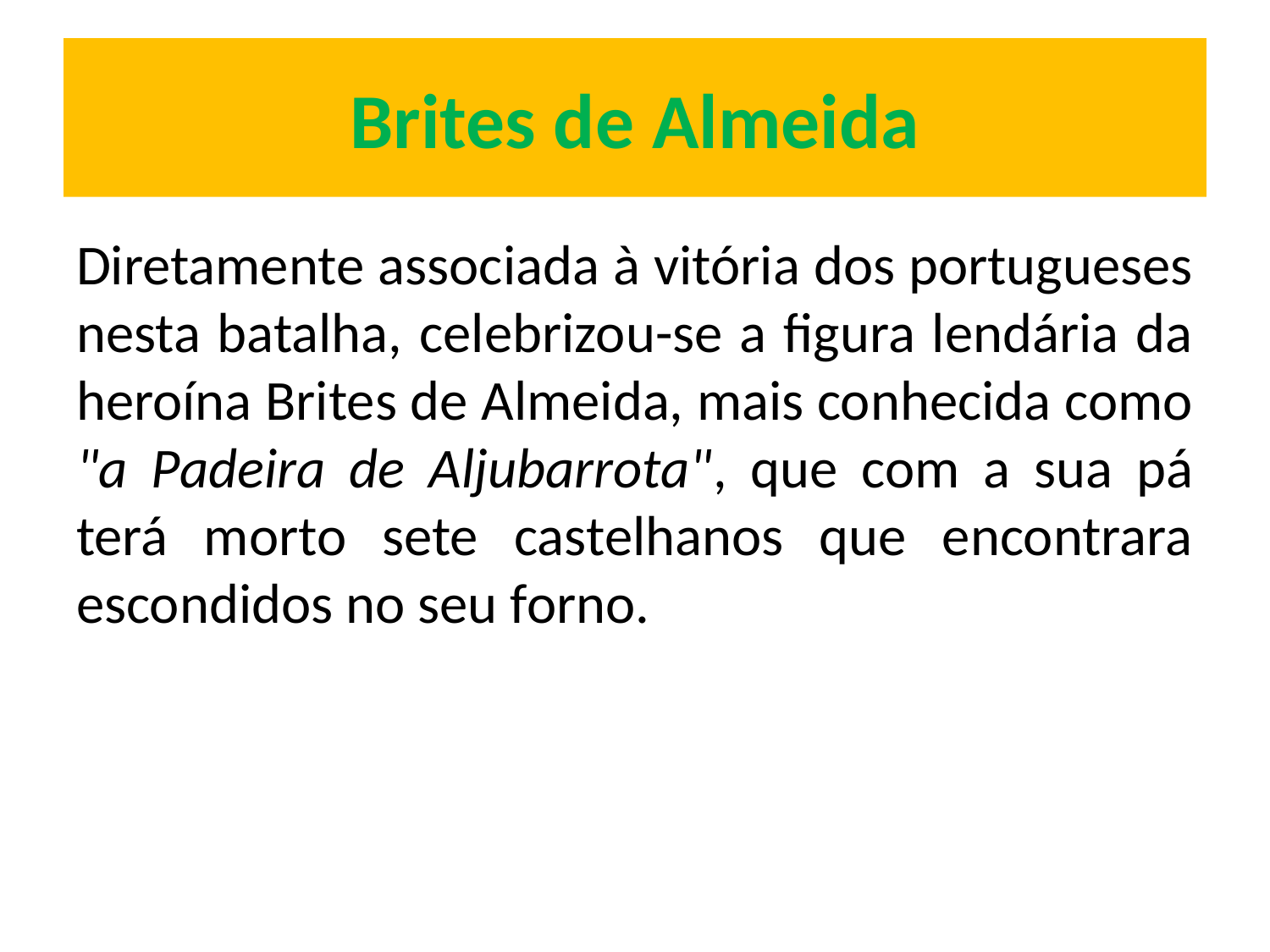

# Brites de Almeida
Diretamente associada à vitória dos portugueses nesta batalha, celebrizou-se a figura lendária da heroína Brites de Almeida, mais conhecida como "a Padeira de Aljubarrota", que com a sua pá terá morto sete castelhanos que encontrara escondidos no seu forno.